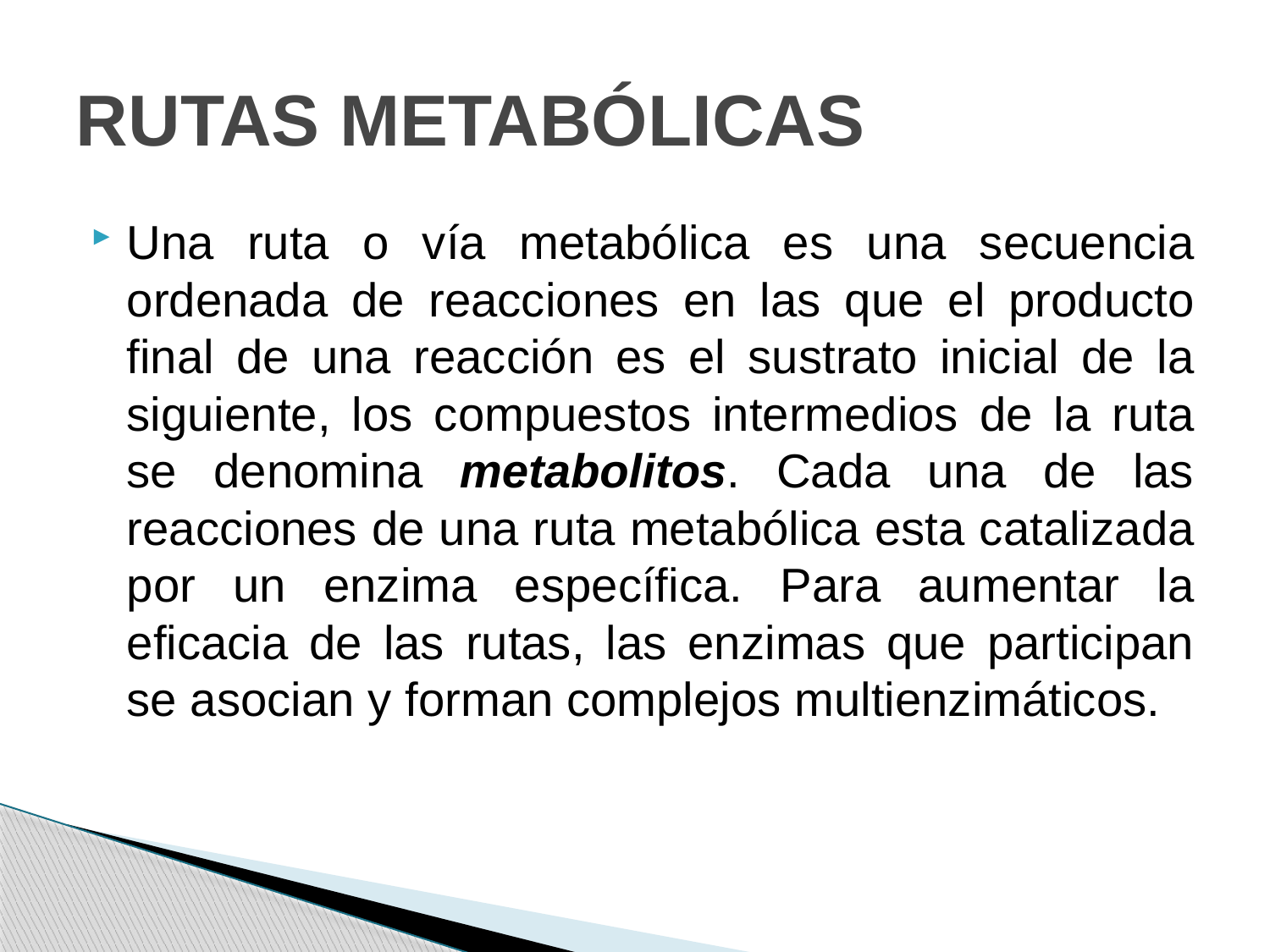

# RUTAS METABÓLICAS
Una ruta o vía metabólica es una secuencia ordenada de reacciones en las que el producto final de una reacción es el sustrato inicial de la siguiente, los compuestos intermedios de la ruta se denomina metabolitos. Cada una de las reacciones de una ruta metabólica esta catalizada por un enzima específica. Para aumentar la eficacia de las rutas, las enzimas que participan se asocian y forman complejos multienzimáticos.